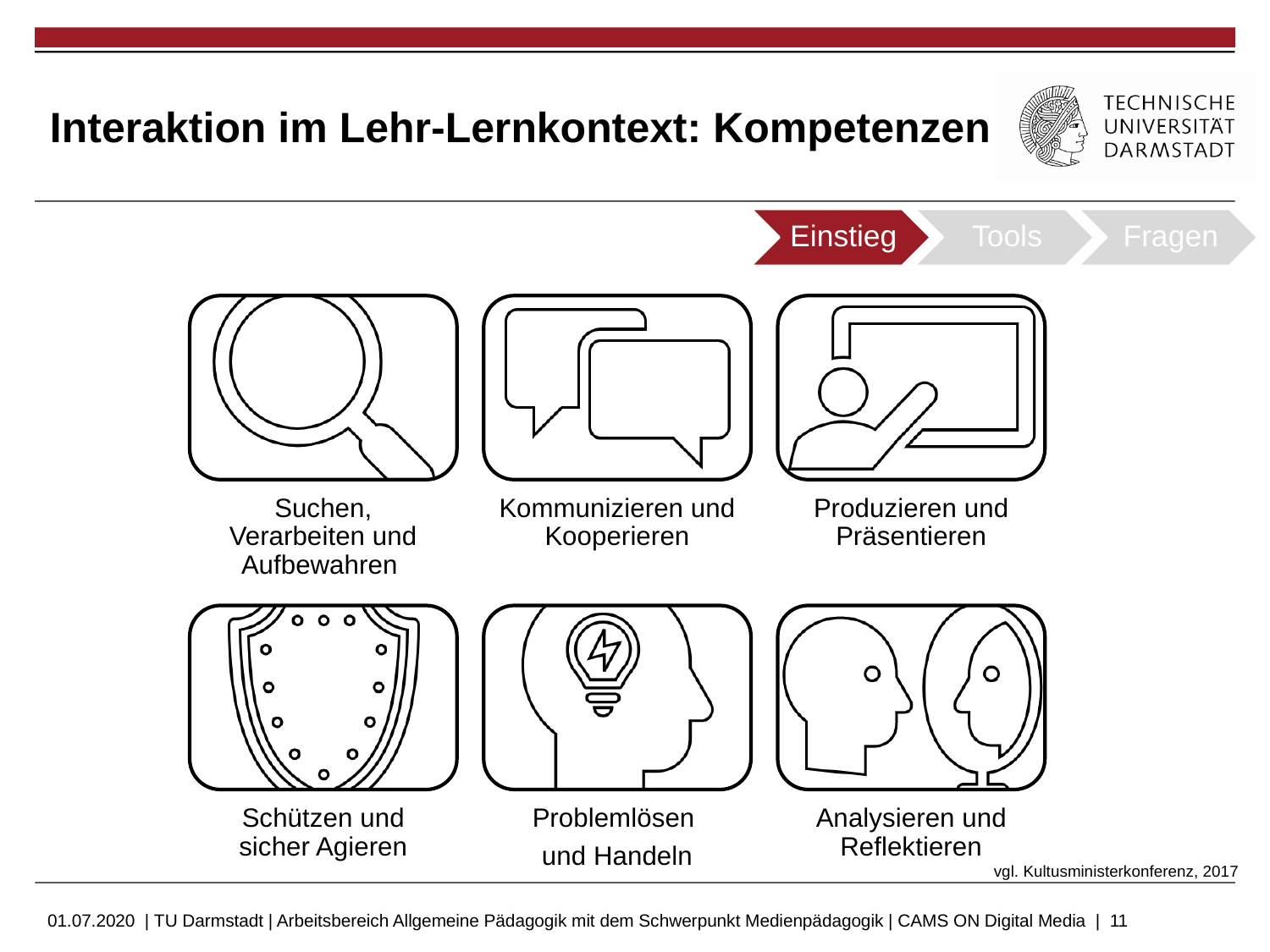

# Interaktion im Lehr-Lernkontext: Kompetenzen
Einstieg
Tools
Fragen
Suchen, Verarbeiten und Aufbewahren
Kommunizieren und Kooperieren
Produzieren und Präsentieren
Schützen und sicher Agieren
Problemlösen
und Handeln
Analysieren und Reflektieren
vgl. Kultusministerkonferenz, 2017